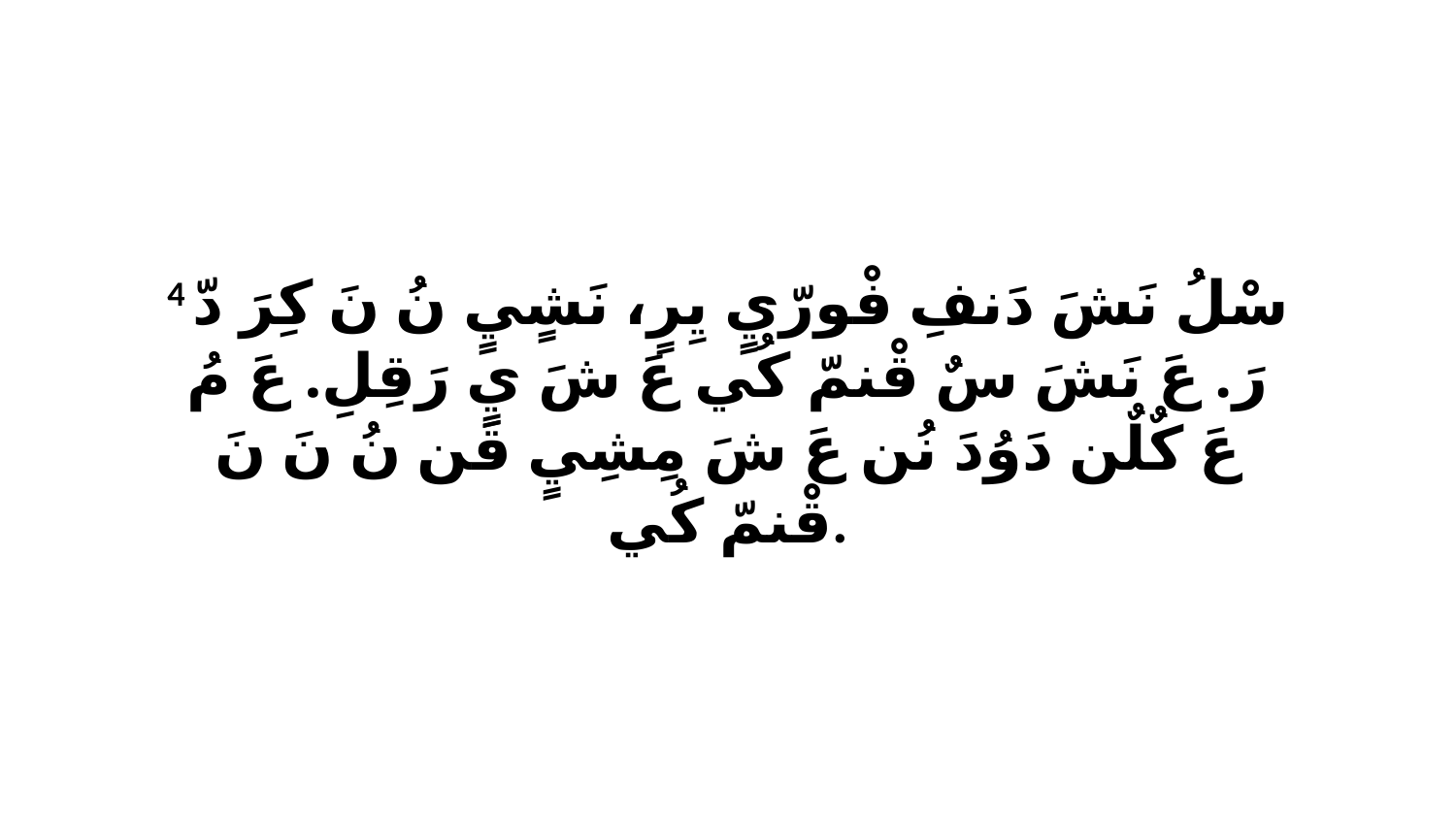

4 سْلُ نَشَ دَنفِ فْورّيٍ يِرٍ، نَشٍيٍ نُ نَ كِرَ دّ رَ. عَ نَشَ سٌ قْنمّ كُي عَ شَ يٍ رَقِلِ. عَ مُ عَ كٌلٌن دَوُدَ نُن عَ شَ مِشِيٍ قَن نُ نَ نَ قْنمّ كُي.